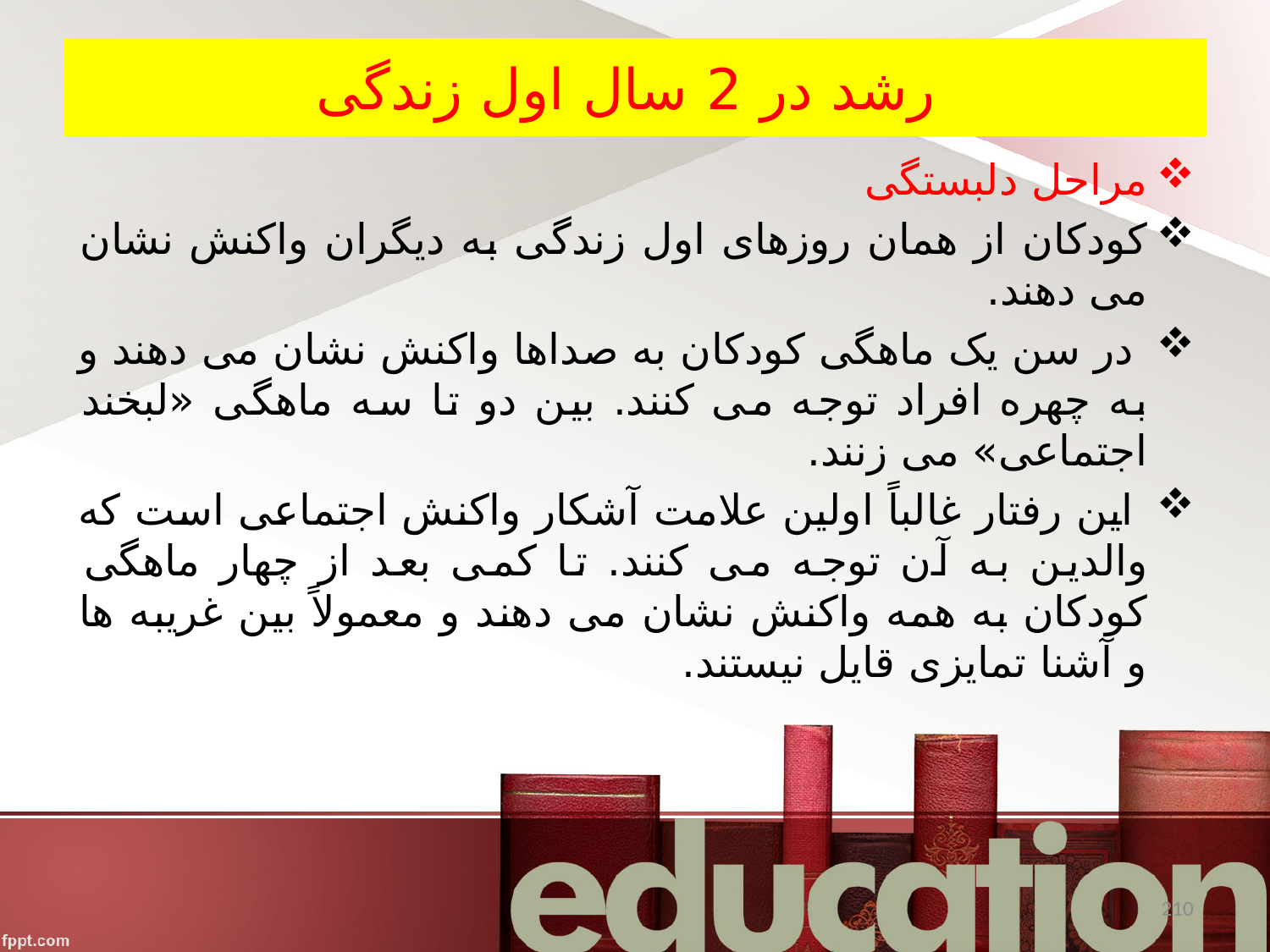

# رشد در 2 سال اول زندگی
مراحل دلبستگی
کودکان از همان روزهای اول زندگی به دیگران واکنش نشان می دهند.
 در سن یک ماهگی کودکان به صداها واکنش نشان می دهند و به چهره افراد توجه می کنند. بین دو تا سه ماهگی «لبخند اجتماعی» می زنند.
 این رفتار غالباً اولین علامت آشکار واکنش اجتماعی است که والدین به آن توجه می کنند. تا کمی بعد از چهار ماهگی کودکان به همه واکنش نشان می دهند و معمولاً بین غریبه ها و آشنا تمایزی قایل نیستند.

210